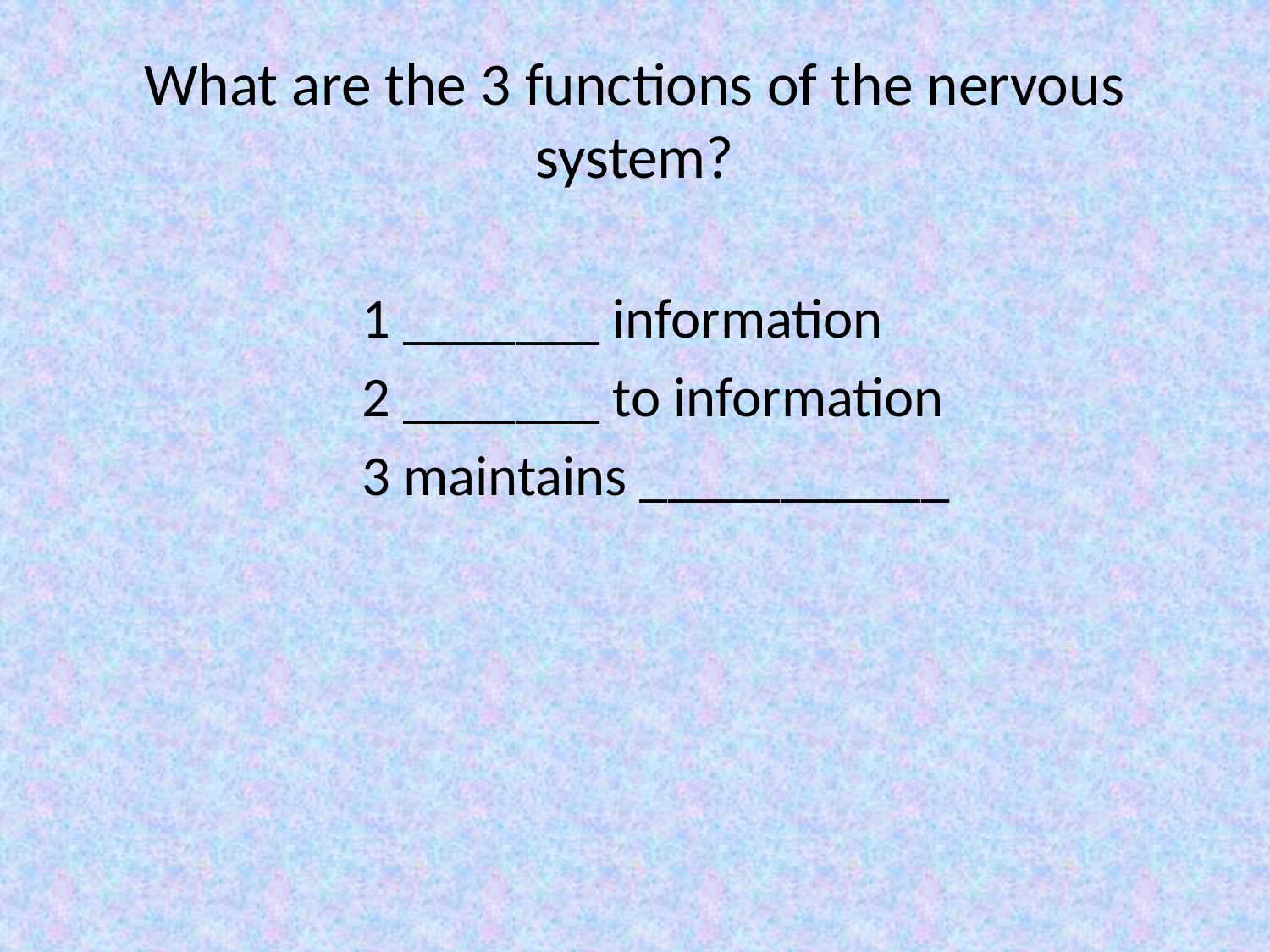

# What are the 3 functions of the nervous system?
1 _______ information
2 _______ to information
3 maintains ___________